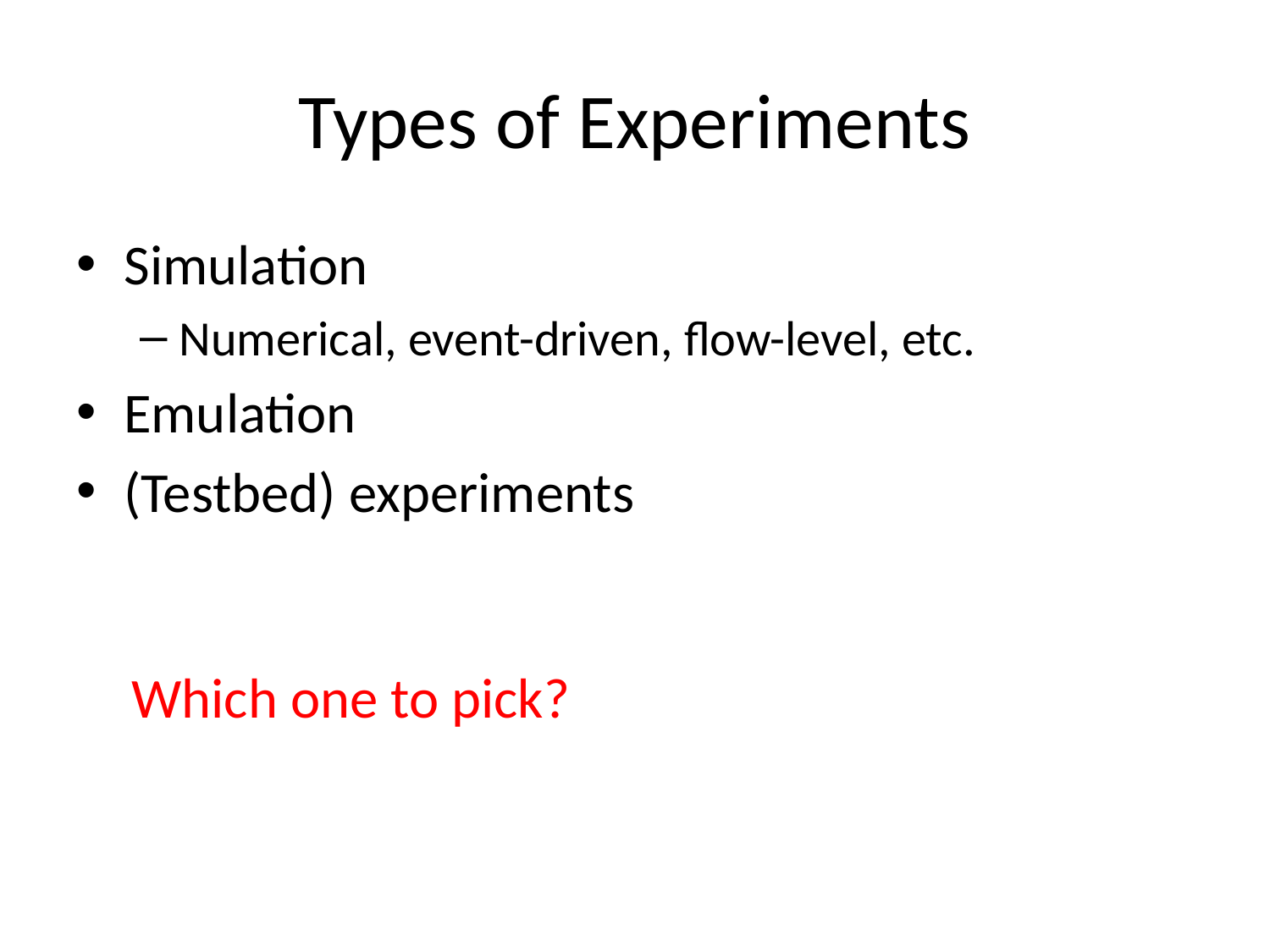

# Types of Experiments
Simulation
Numerical, event-driven, flow-level, etc.
Emulation
(Testbed) experiments
Which one to pick?